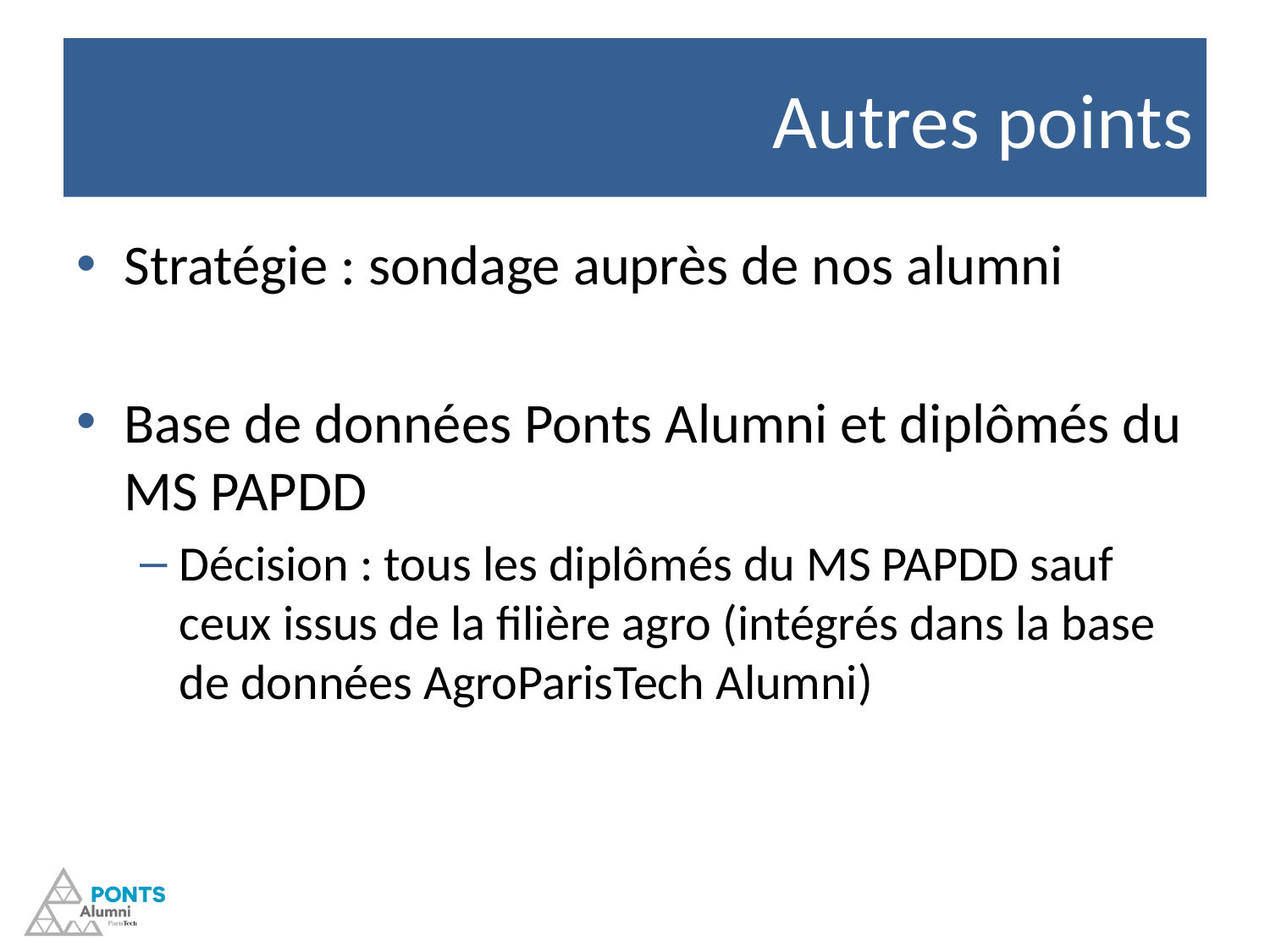

# Autres points
Stratégie : sondage auprès de nos alumni

Base de données Ponts Alumni et diplômés du MS PAPDD
Décision : tous les diplômés du MS PAPDD sauf ceux issus de la filière agro (intégrés dans la base de données AgroParisTech Alumni)